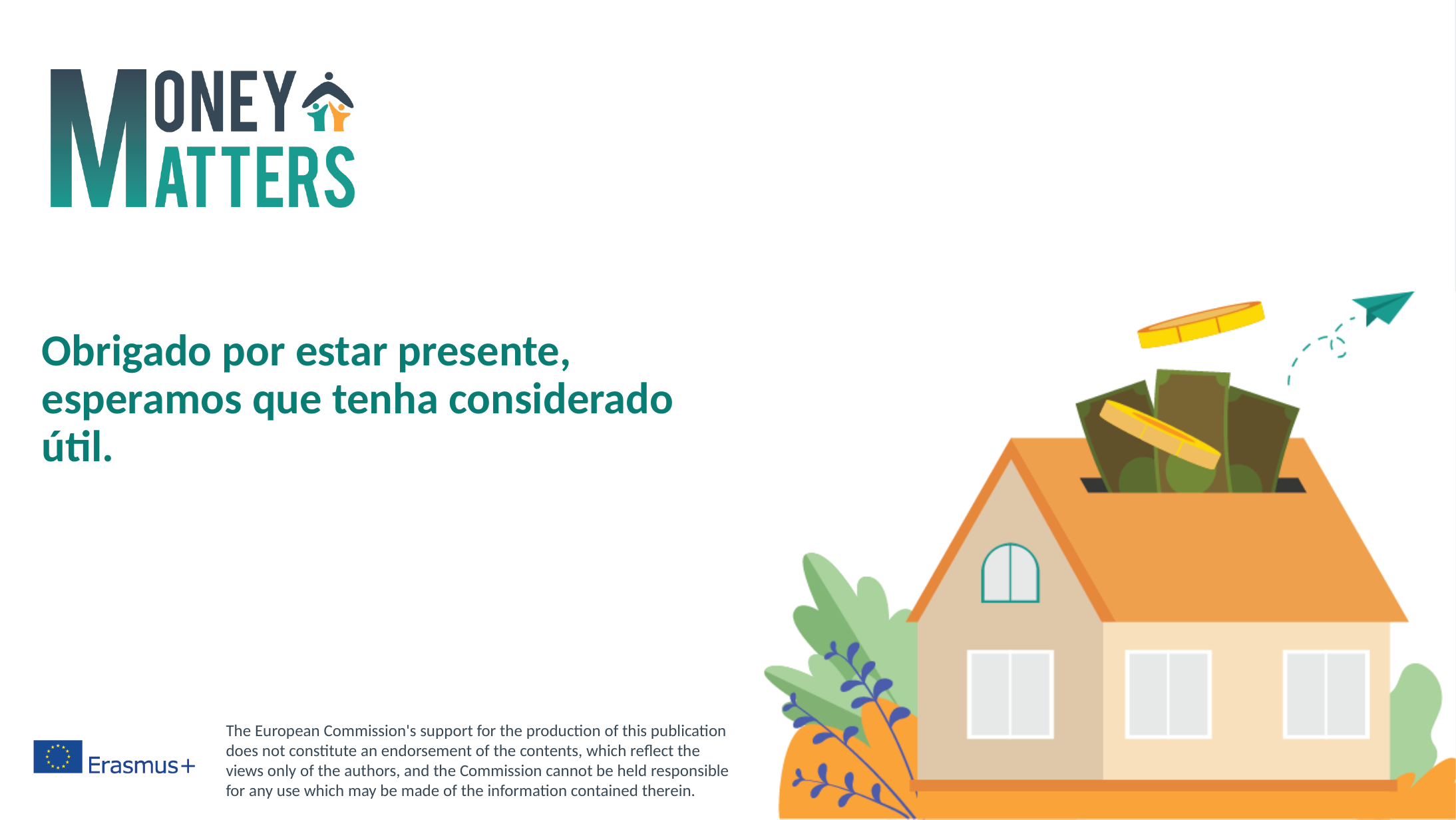

# Obrigado por estar presente, esperamos que tenha considerado útil.